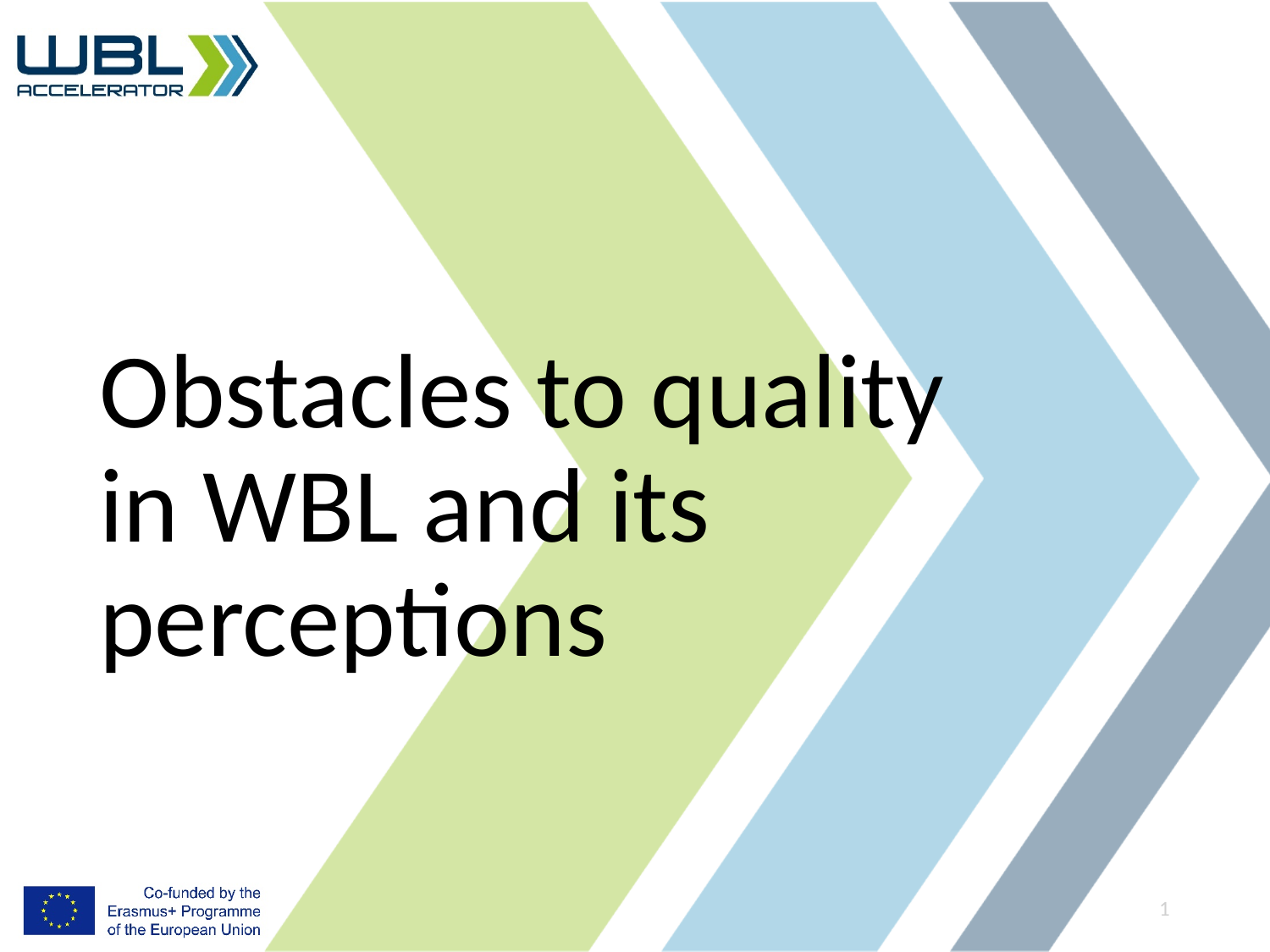

# Obstacles to quality in WBL and its perceptions

1